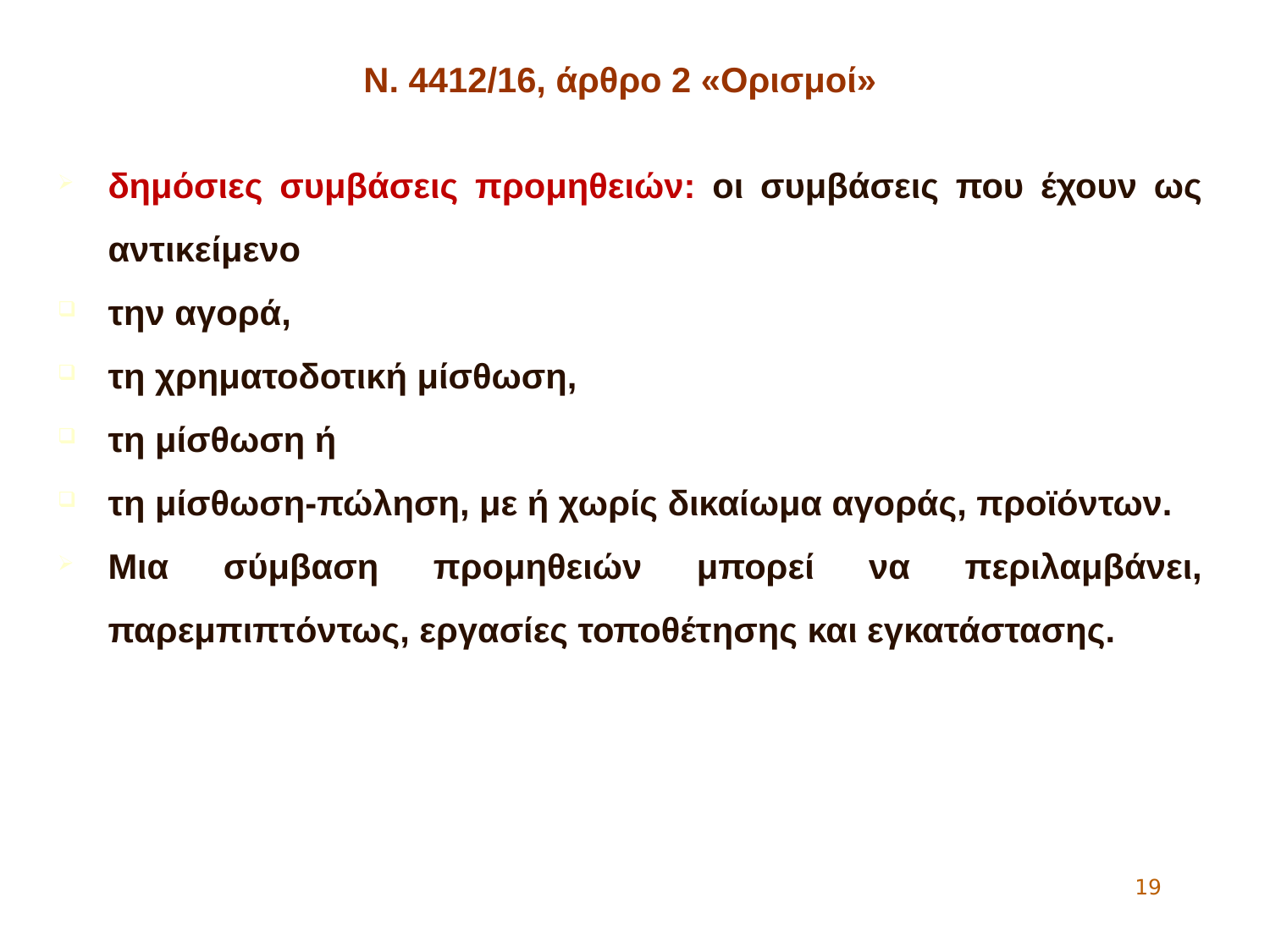

Ν. 4412/16, άρθρο 2 «Ορισμοί»
δημόσιες συμβάσεις προμηθειών: οι συμβάσεις που έχουν ως αντικείμενο
την αγορά,
τη χρηματοδοτική μίσθωση,
τη μίσθωση ή
τη μίσθωση-πώληση, με ή χωρίς δικαίωμα αγοράς, προϊόντων.
Μια σύμβαση προμηθειών μπορεί να περιλαμβάνει, παρεμπιπτόντως, εργασίες τοποθέτησης και εγκατάστασης.
19